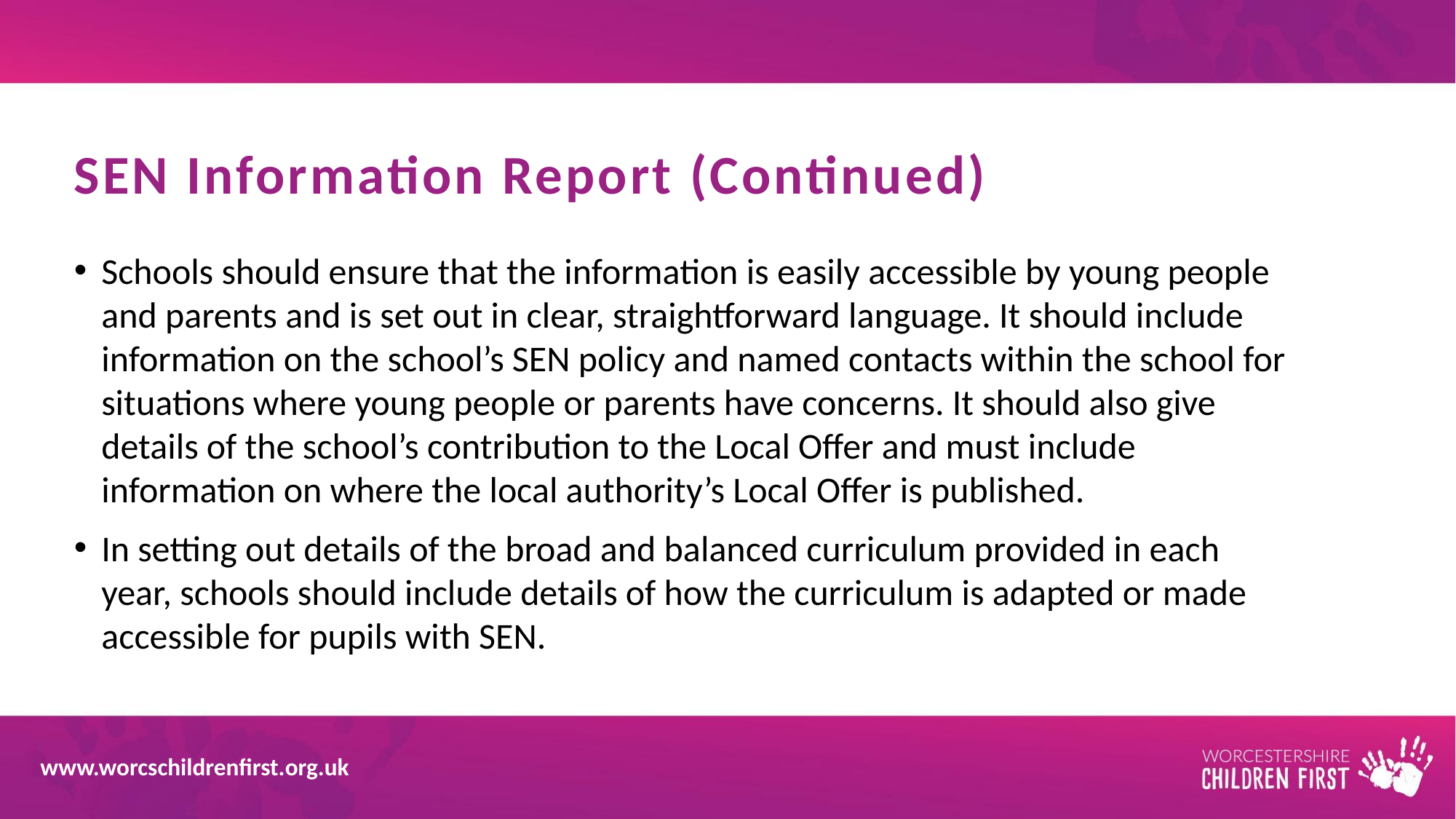

# SEN Information Report (Continued)
Schools should ensure that the information is easily accessible by young people and parents and is set out in clear, straightforward language. It should include information on the school’s SEN policy and named contacts within the school for situations where young people or parents have concerns. It should also give details of the school’s contribution to the Local Offer and must include information on where the local authority’s Local Offer is published.
In setting out details of the broad and balanced curriculum provided in each year, schools should include details of how the curriculum is adapted or made accessible for pupils with SEN.